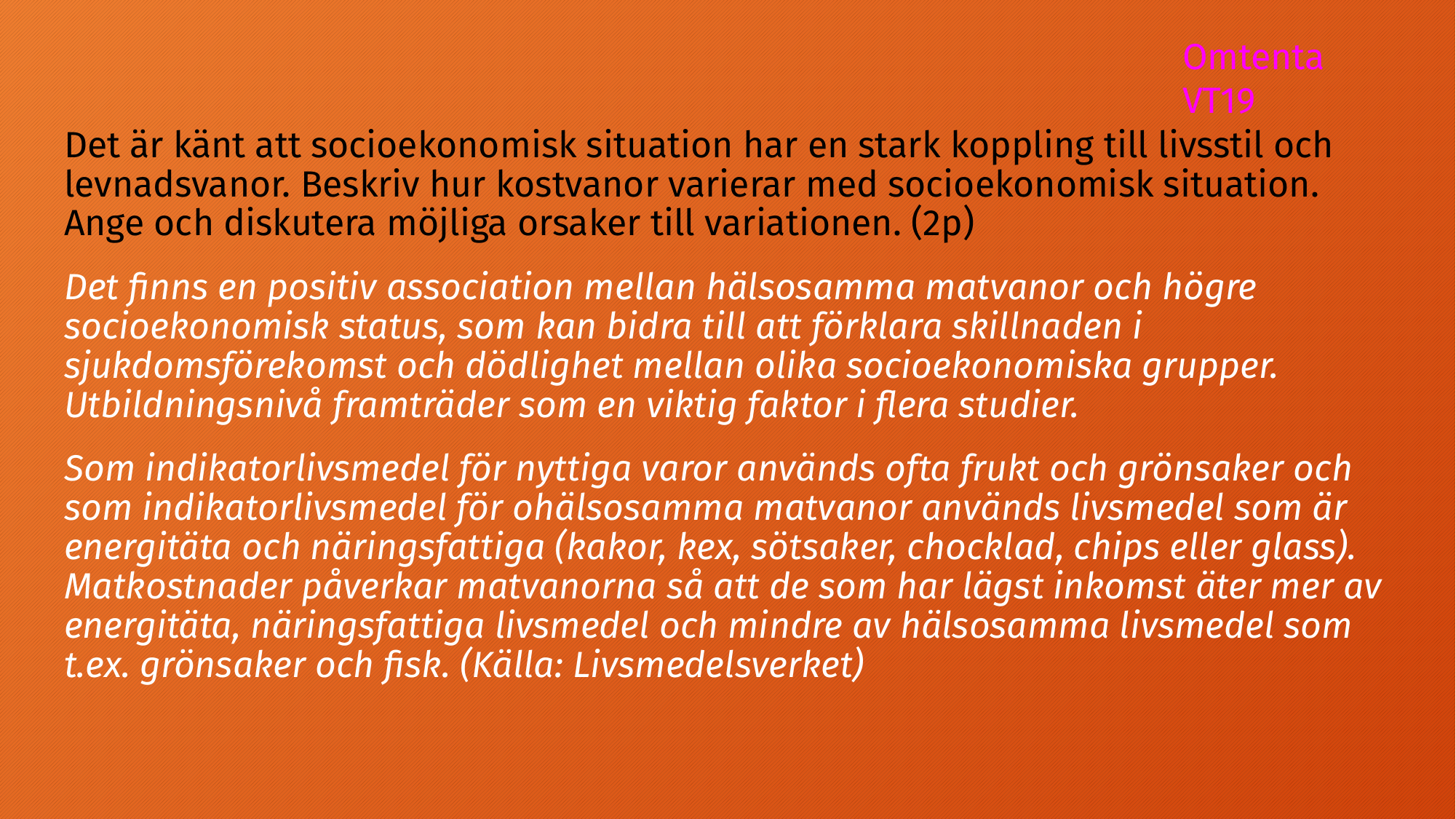

Omtenta VT19
Det är känt att socioekonomisk situation har en stark koppling till livsstil och levnadsvanor. Beskriv hur kostvanor varierar med socioekonomisk situation. Ange och diskutera möjliga orsaker till variationen. (2p)
Det finns en positiv association mellan hälsosamma matvanor och högre socioekonomisk status, som kan bidra till att förklara skillnaden i sjukdomsförekomst och dödlighet mellan olika socioekonomiska grupper. Utbildningsnivå framträder som en viktig faktor i flera studier.
Som indikatorlivsmedel för nyttiga varor används ofta frukt och grönsaker och som indikatorlivsmedel för ohälsosamma matvanor används livsmedel som är energitäta och näringsfattiga (kakor, kex, sötsaker, chocklad, chips eller glass). Matkostnader påverkar matvanorna så att de som har lägst inkomst äter mer av energitäta, näringsfattiga livsmedel och mindre av hälsosamma livsmedel som t.ex. grönsaker och fisk. (Källa: Livsmedelsverket)